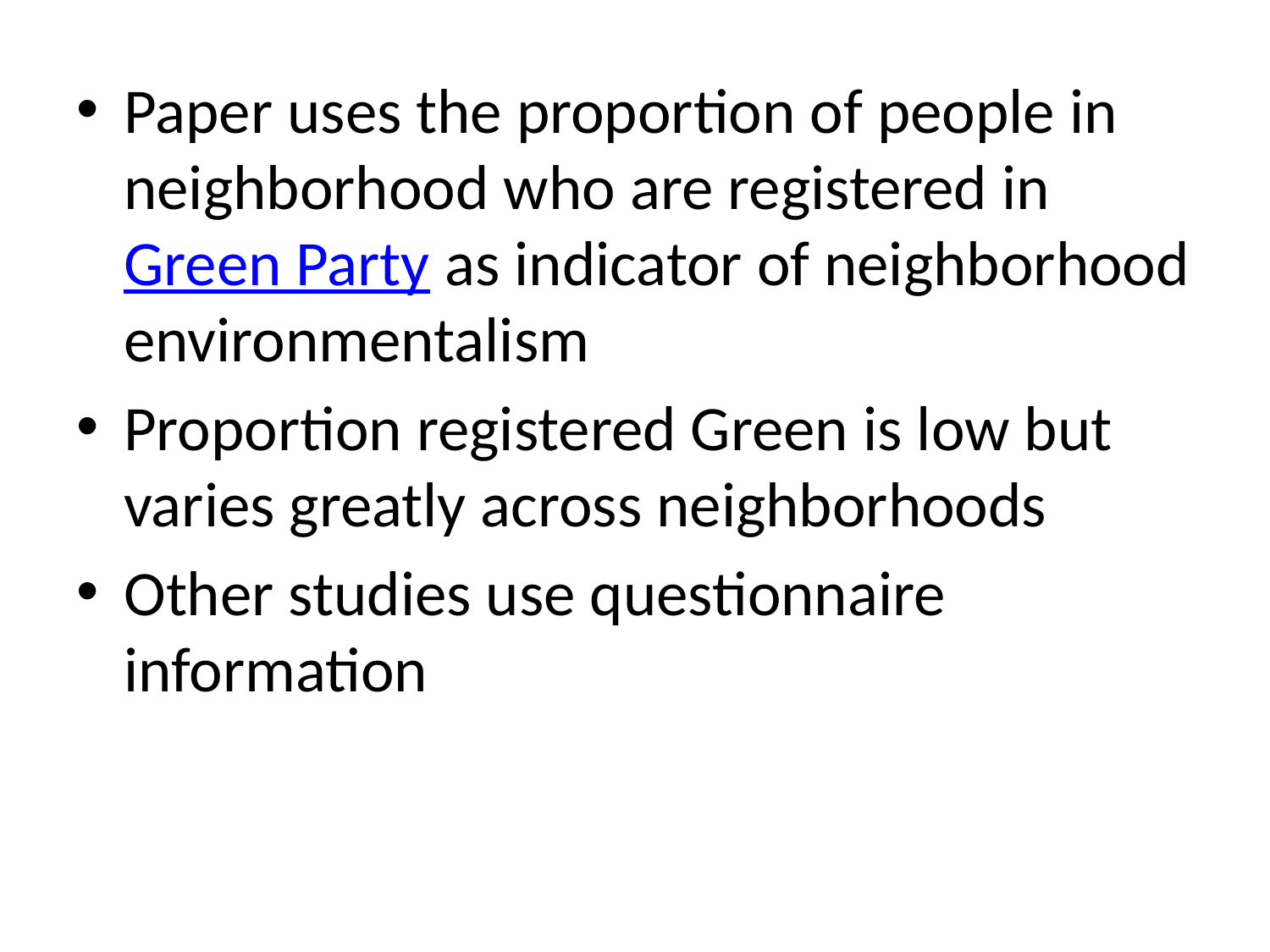

Paper uses the proportion of people in neighborhood who are registered in Green Party as indicator of neighborhood environmentalism
Proportion registered Green is low but varies greatly across neighborhoods
Other studies use questionnaire information